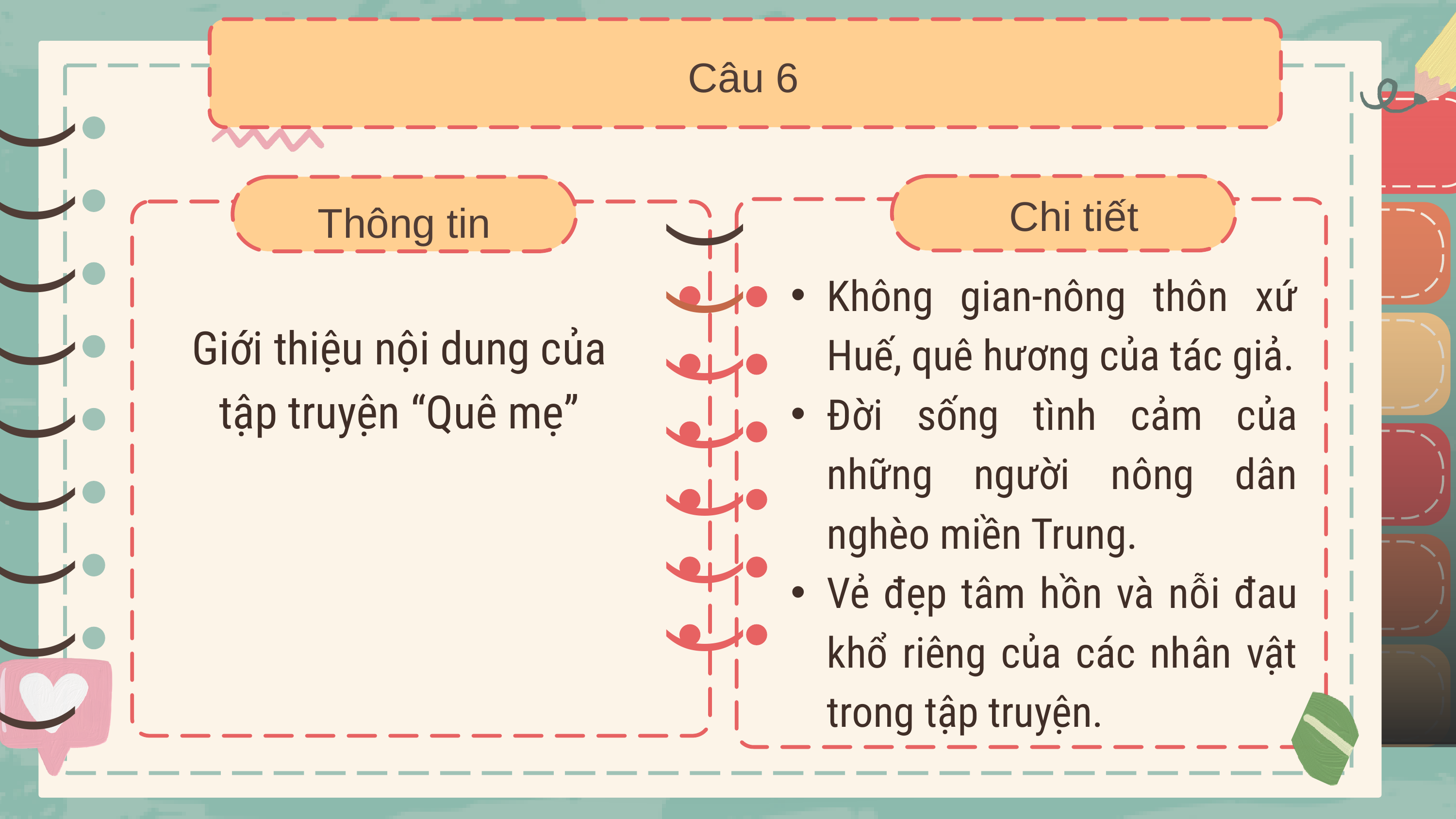

Câu 6

)
)
)
)
)
)
)
)
)

)
)
)
)
)
)
)
)
)

Chi tiết
)
Thông tin

)
Không gian-nông thôn xứ Huế, quê hương của tác giả.
Đời sống tình cảm của những người nông dân nghèo miền Trung.
Vẻ đẹp tâm hồn và nỗi đau khổ riêng của các nhân vật trong tập truyện.

Giới thiệu nội dung của tập truyện “Quê mẹ”

)

)

)

)

)